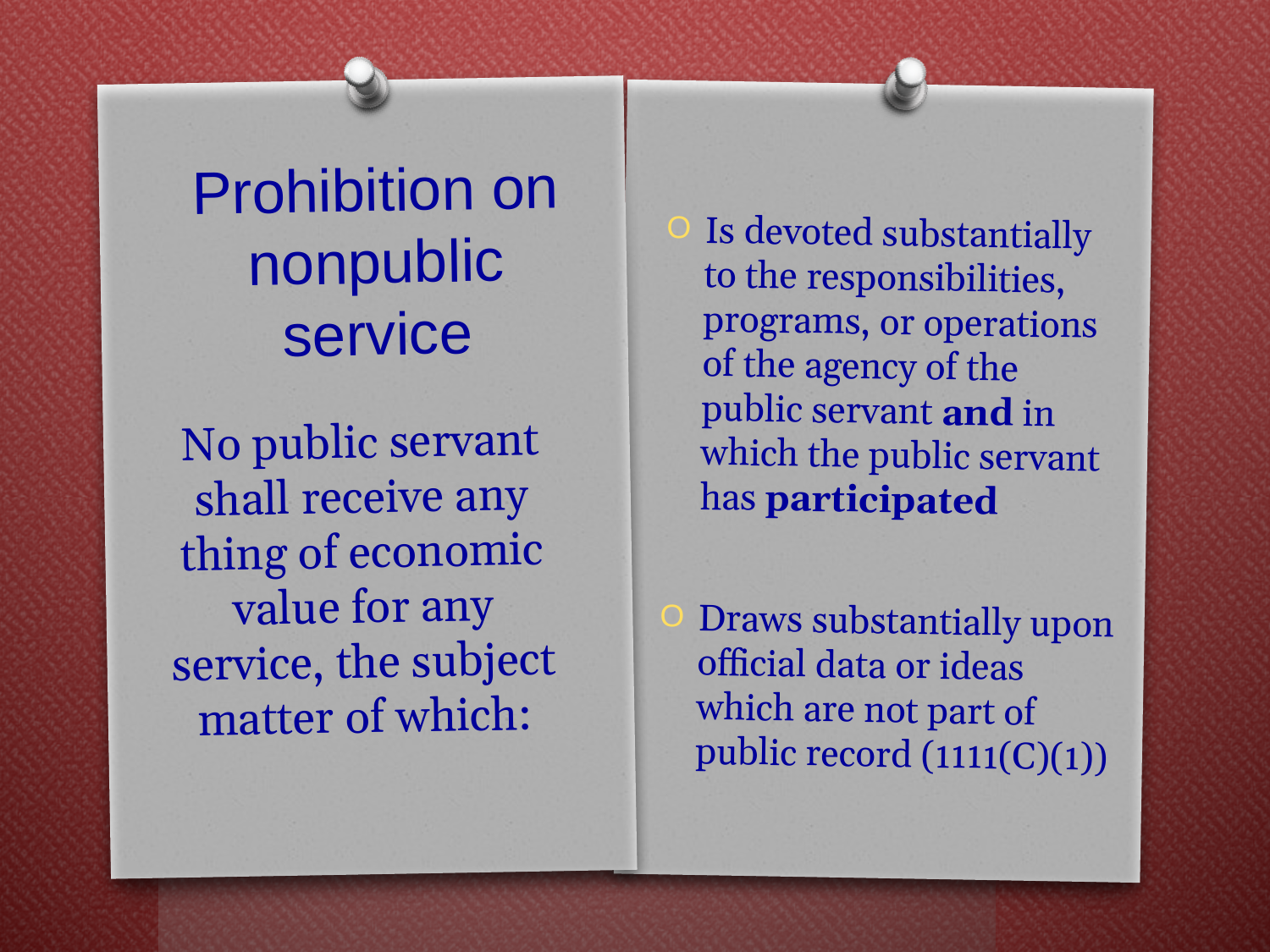

Is devoted substantially to the responsibilities, programs, or operations of the agency of the public servant and in which the public servant has participated

Draws substantially upon official data or ideas which are not part of public record (1111(C)(1))
# Prohibition on nonpublic service
No public servant shall receive any thing of economic value for any service, the subject matter of which: